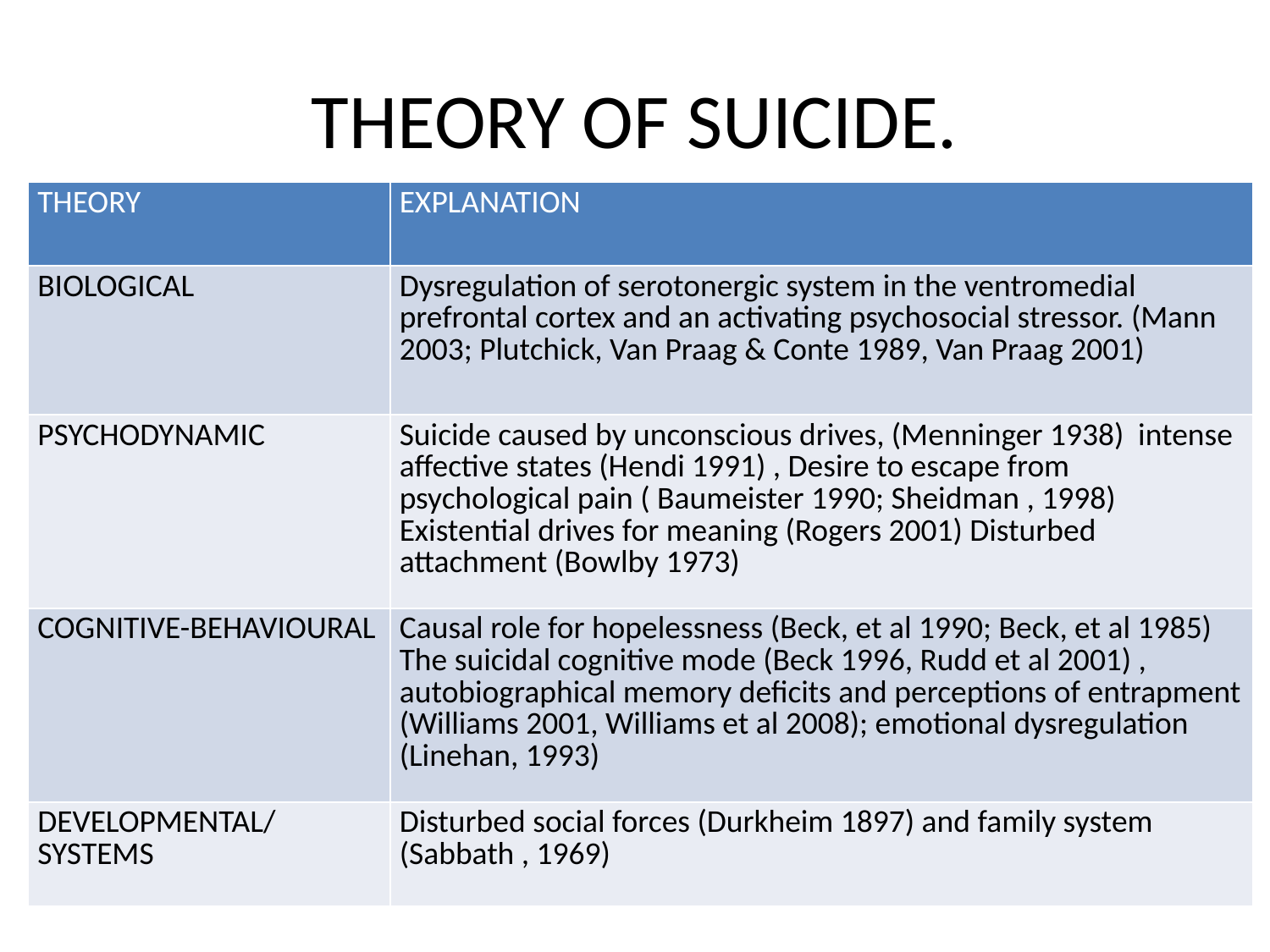

# THEORY OF SUICIDE.
| THEORY | EXPLANATION |
| --- | --- |
| BIOLOGICAL | Dysregulation of serotonergic system in the ventromedial prefrontal cortex and an activating psychosocial stressor. (Mann 2003; Plutchick, Van Praag & Conte 1989, Van Praag 2001) |
| PSYCHODYNAMIC | Suicide caused by unconscious drives, (Menninger 1938) intense affective states (Hendi 1991) , Desire to escape from psychological pain ( Baumeister 1990; Sheidman , 1998) Existential drives for meaning (Rogers 2001) Disturbed attachment (Bowlby 1973) |
| COGNITIVE-BEHAVIOURAL | Causal role for hopelessness (Beck, et al 1990; Beck, et al 1985) The suicidal cognitive mode (Beck 1996, Rudd et al 2001) , autobiographical memory deficits and perceptions of entrapment (Williams 2001, Williams et al 2008); emotional dysregulation (Linehan, 1993) |
| DEVELOPMENTAL/SYSTEMS | Disturbed social forces (Durkheim 1897) and family system (Sabbath , 1969) |